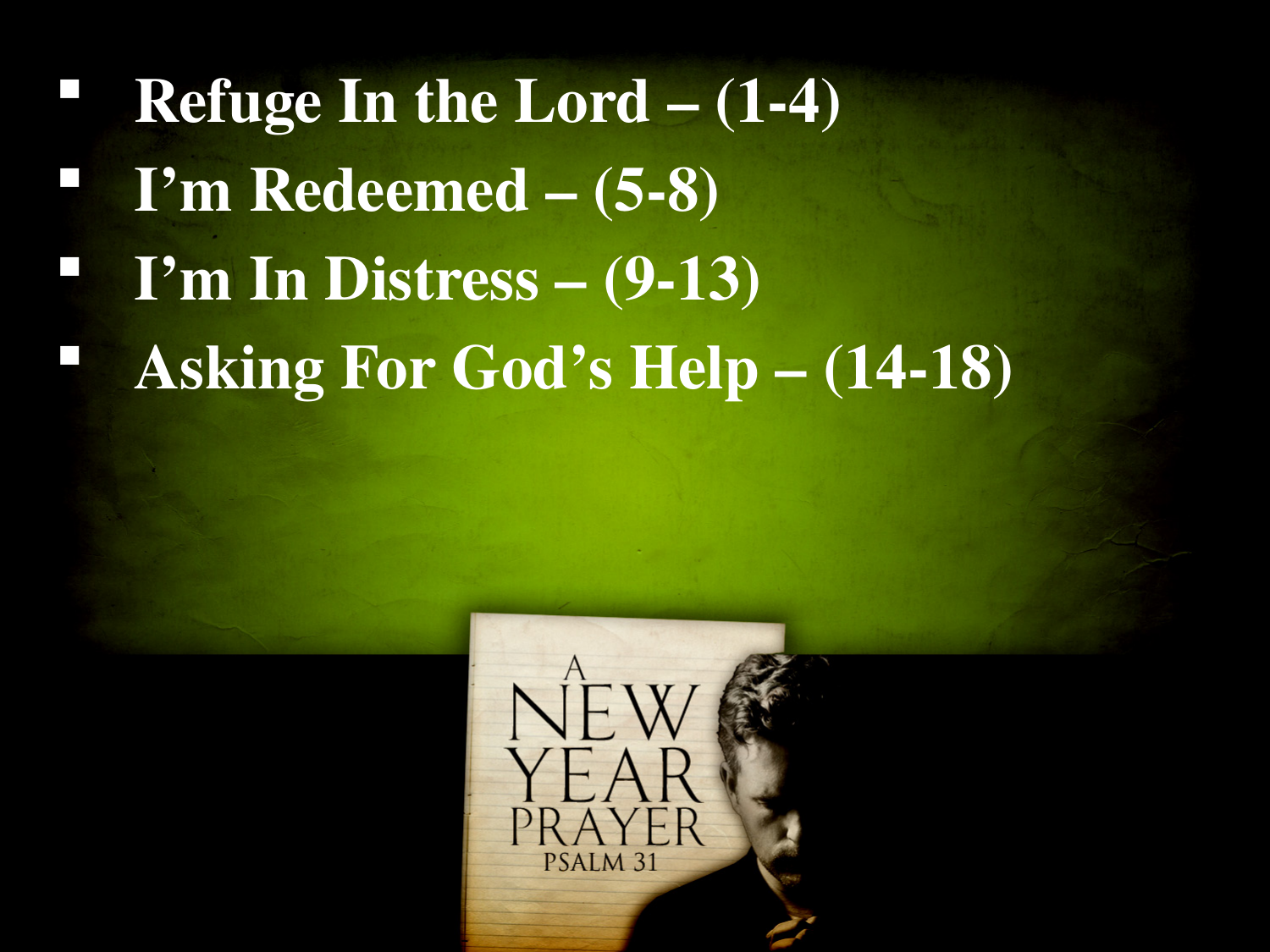

Refuge In the Lord – (1-4)
I’m Redeemed – (5-8)
I’m In Distress – (9-13)
Asking For God’s Help – (14-18)